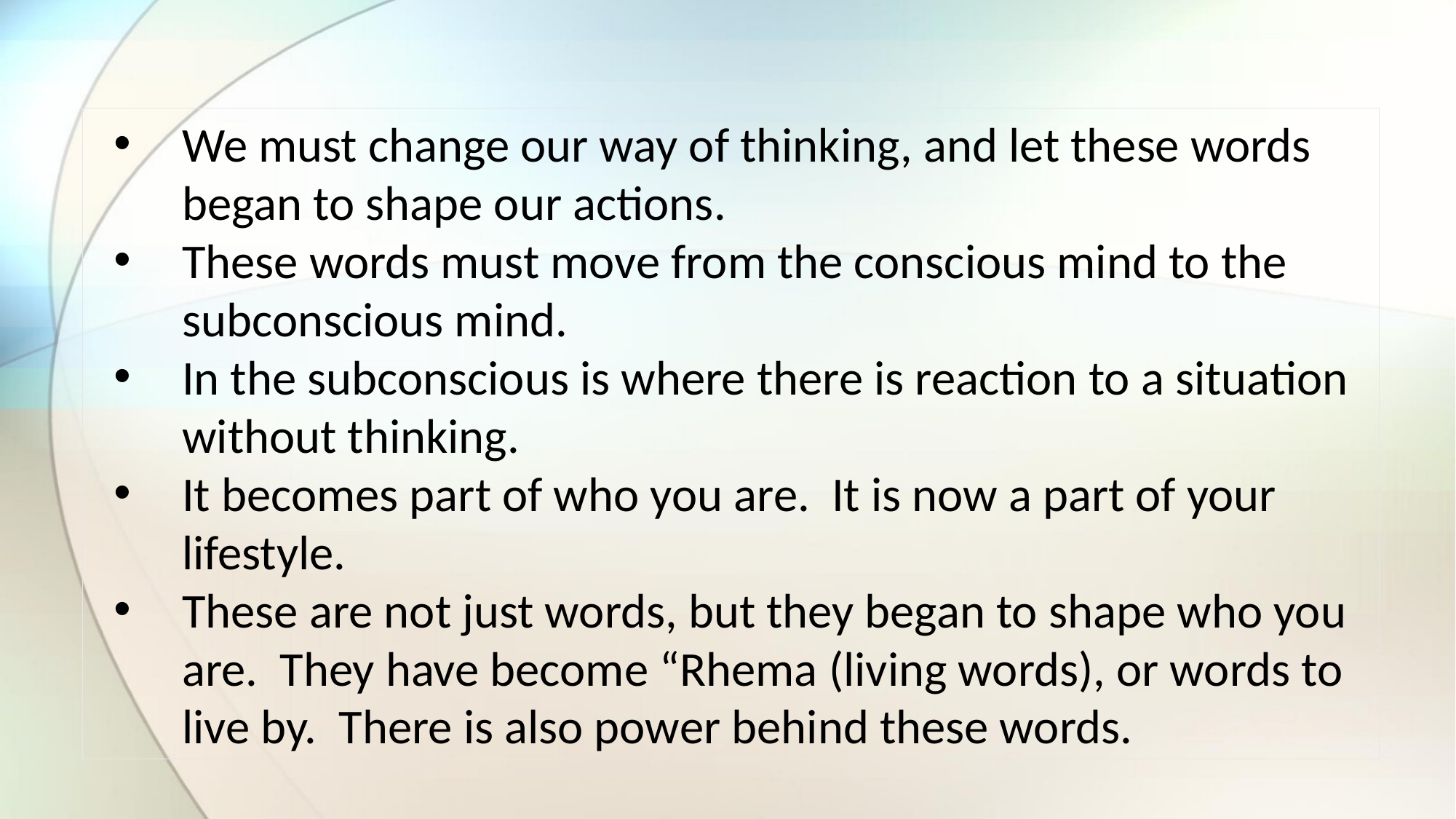

We must change our way of thinking, and let these words began to shape our actions.
These words must move from the conscious mind to the subconscious mind.
In the subconscious is where there is reaction to a situation without thinking.
It becomes part of who you are.  It is now a part of your lifestyle.
These are not just words, but they began to shape who you are.  They have become “Rhema (living words), or words to live by.  There is also power behind these words.